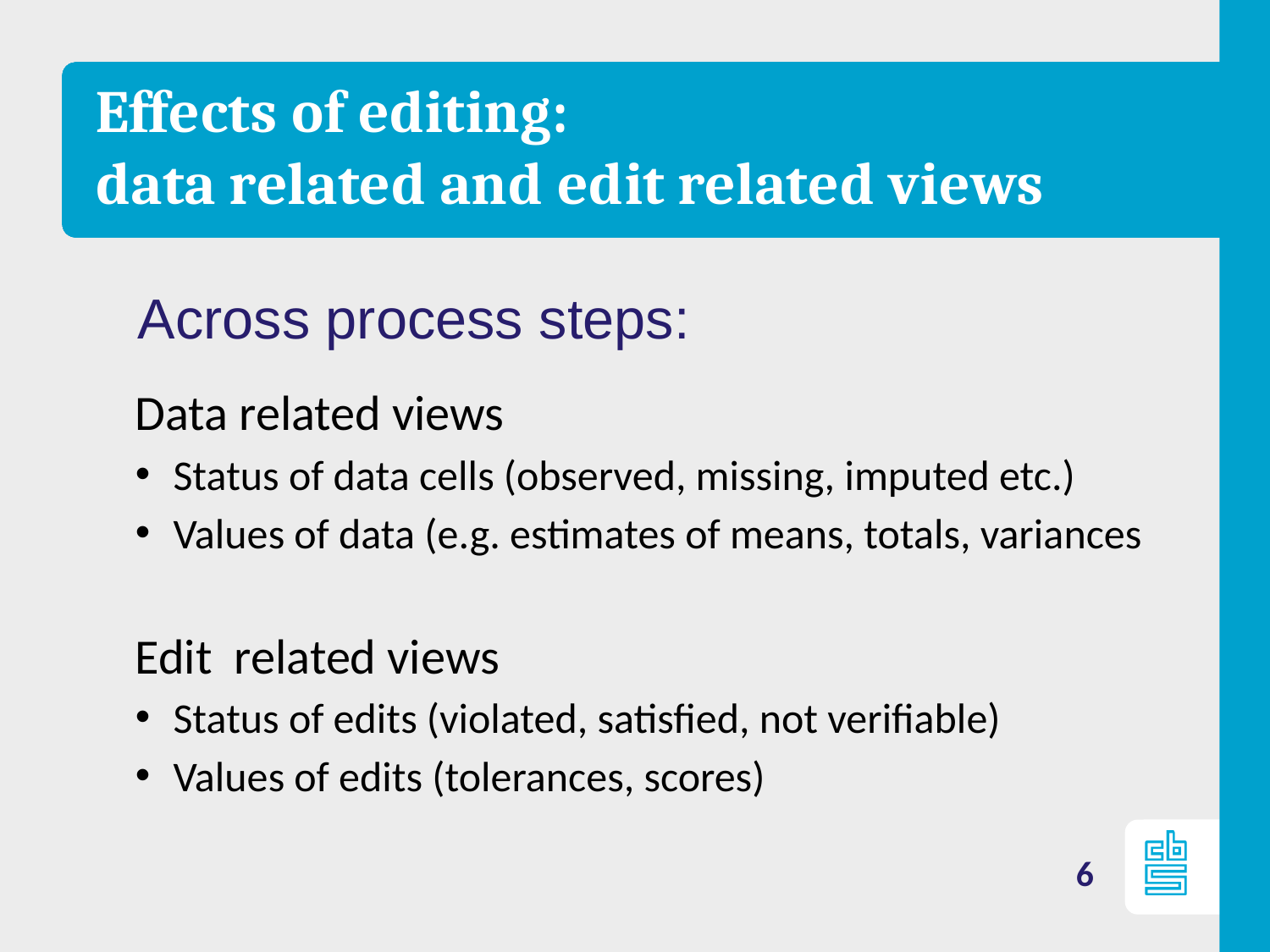

# Effects of editing: data related and edit related views
Across process steps:
Data related views
Status of data cells (observed, missing, imputed etc.)
Values of data (e.g. estimates of means, totals, variances

Edit  related views
Status of edits (violated, satisfied, not verifiable)
Values of edits (tolerances, scores)

6